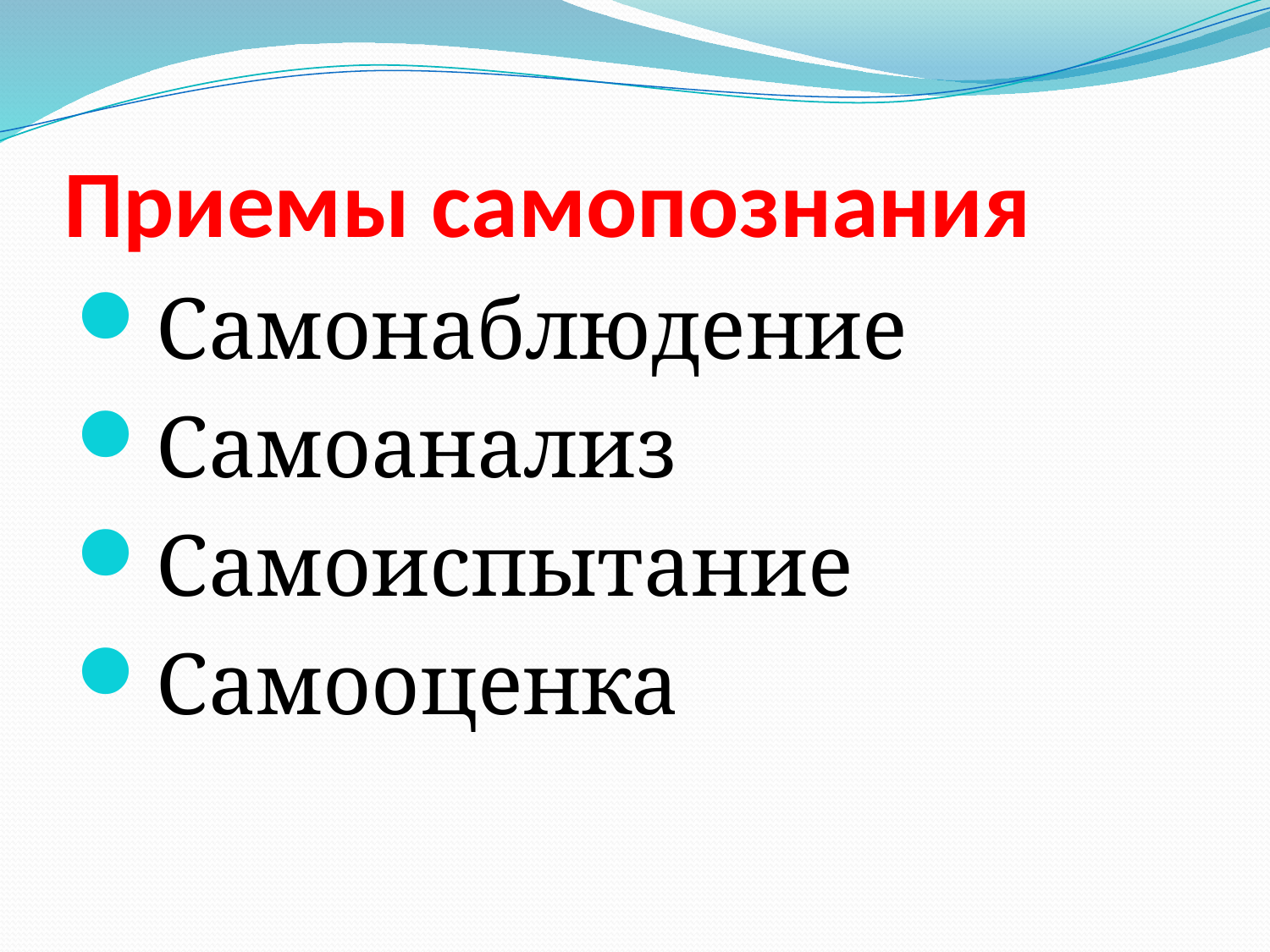

# Приемы самопознания
Самонаблюдение
Самоанализ
Самоиспытание
Самооценка